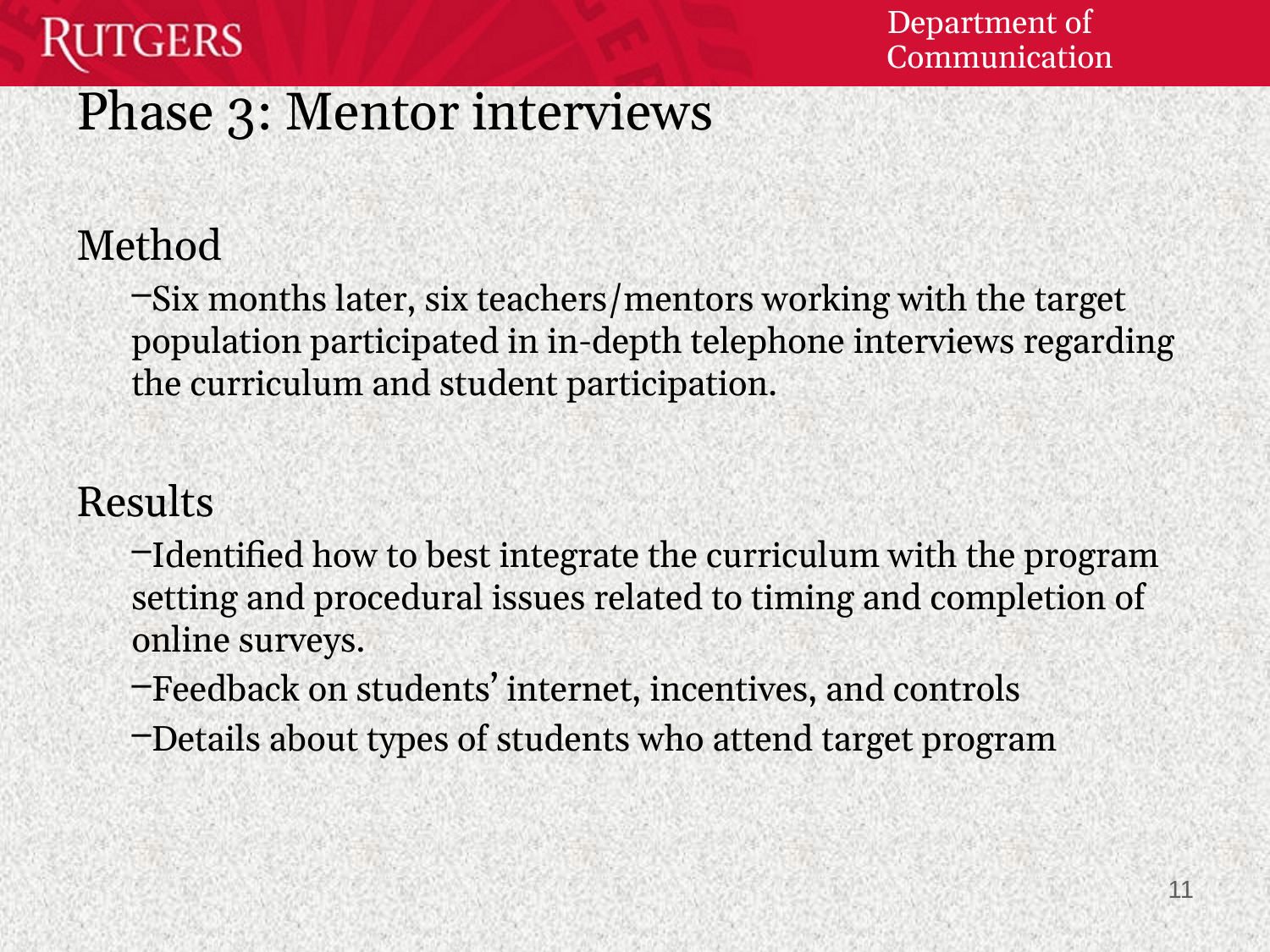

# Phase 3: Mentor interviews
Method
Six months later, six teachers/mentors working with the target population participated in in-depth telephone interviews regarding the curriculum and student participation.

Results
Identified how to best integrate the curriculum with the program setting and procedural issues related to timing and completion of online surveys.
Feedback on students’ internet, incentives, and controls
Details about types of students who attend target program

11